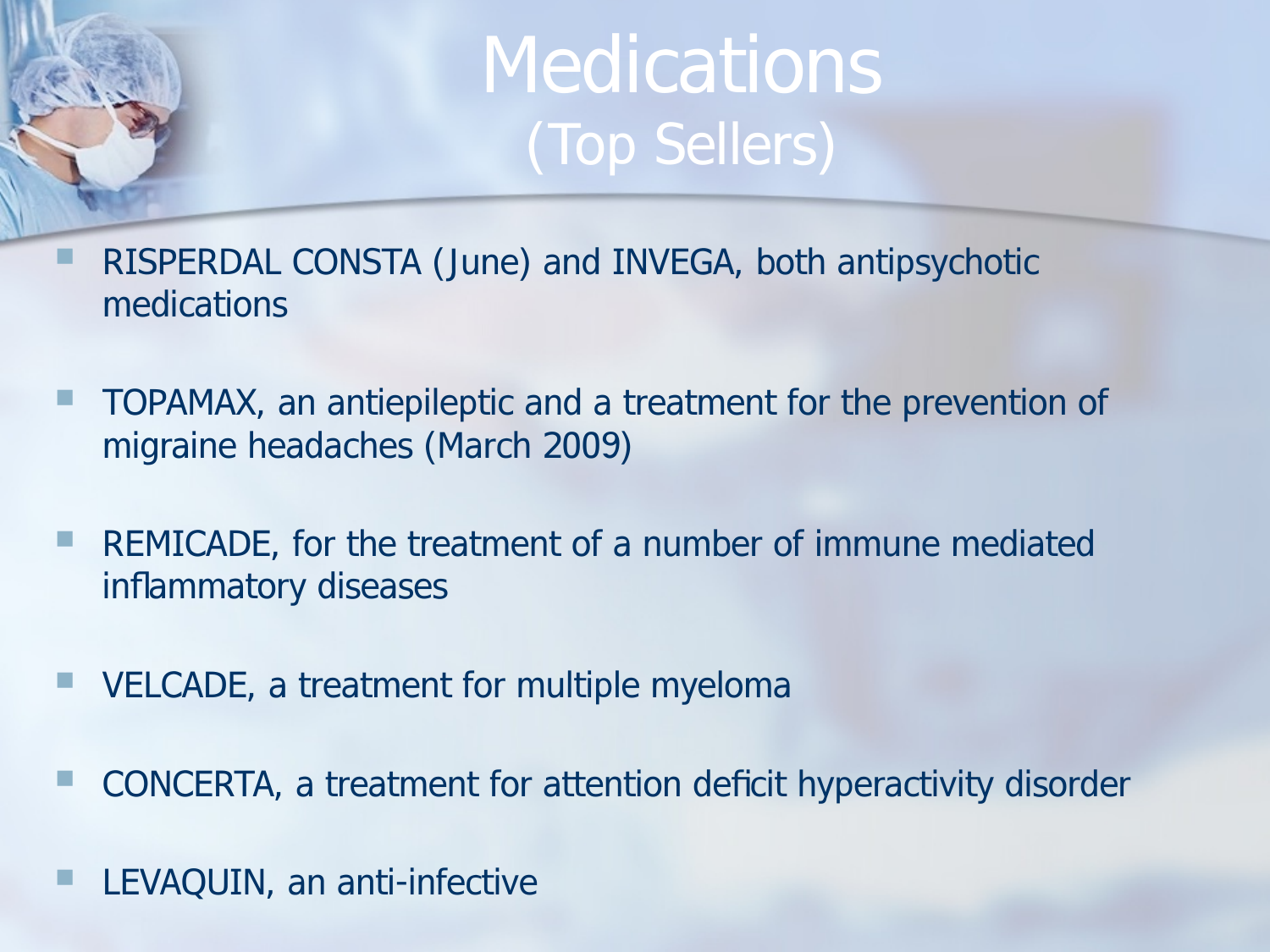

# Medications (Top Sellers)
RISPERDAL CONSTA (June) and INVEGA, both antipsychotic medications

TOPAMAX, an antiepileptic and a treatment for the prevention of migraine headaches (March 2009)

REMICADE, for the treatment of a number of immune mediated inflammatory diseases

VELCADE, a treatment for multiple myeloma

CONCERTA, a treatment for attention deficit hyperactivity disorder

LEVAQUIN, an anti-infective